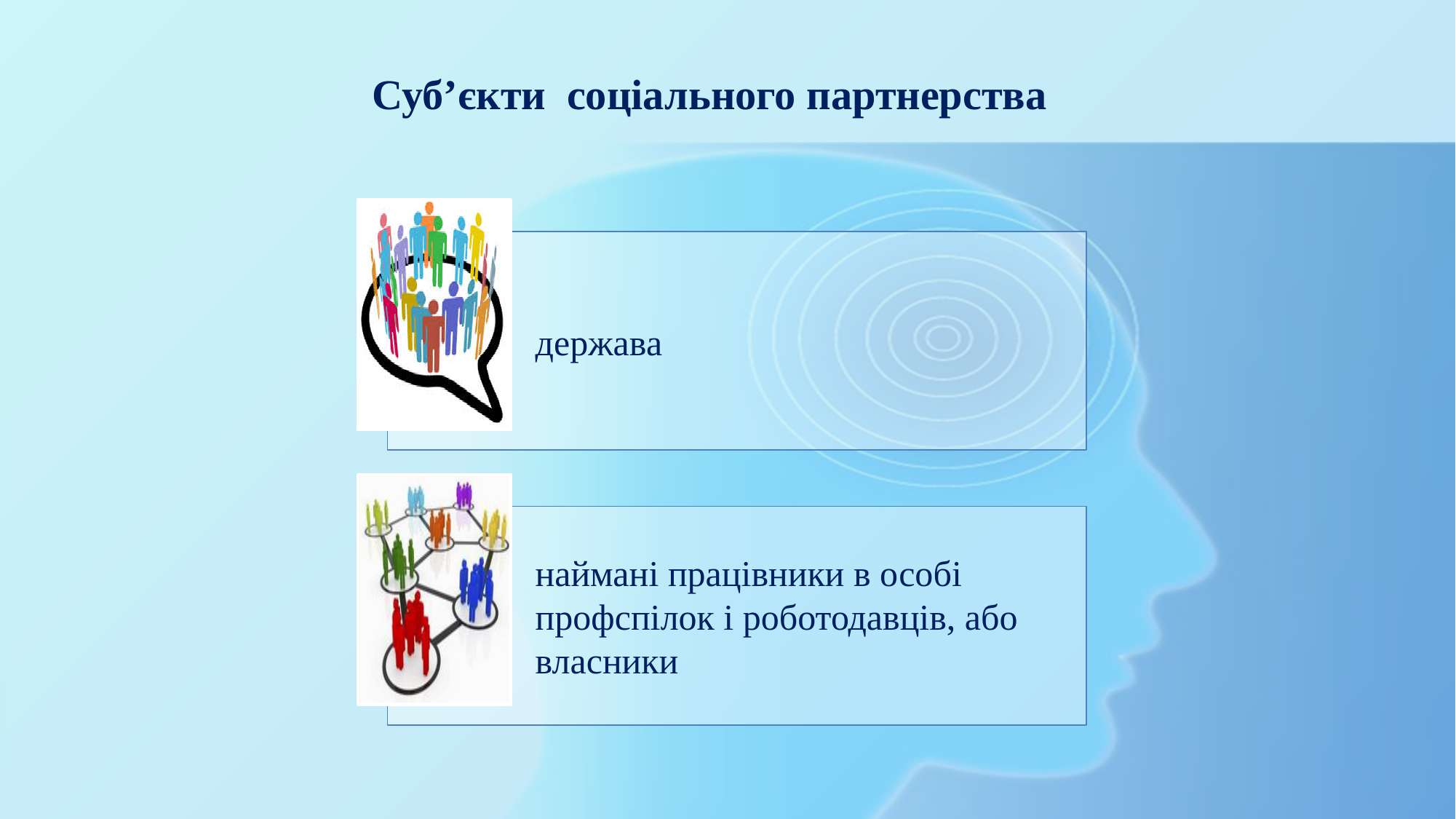

Суб’єкти  соціального партнерства
держава
наймані працівники в особі профспілок і роботодавців, або власники